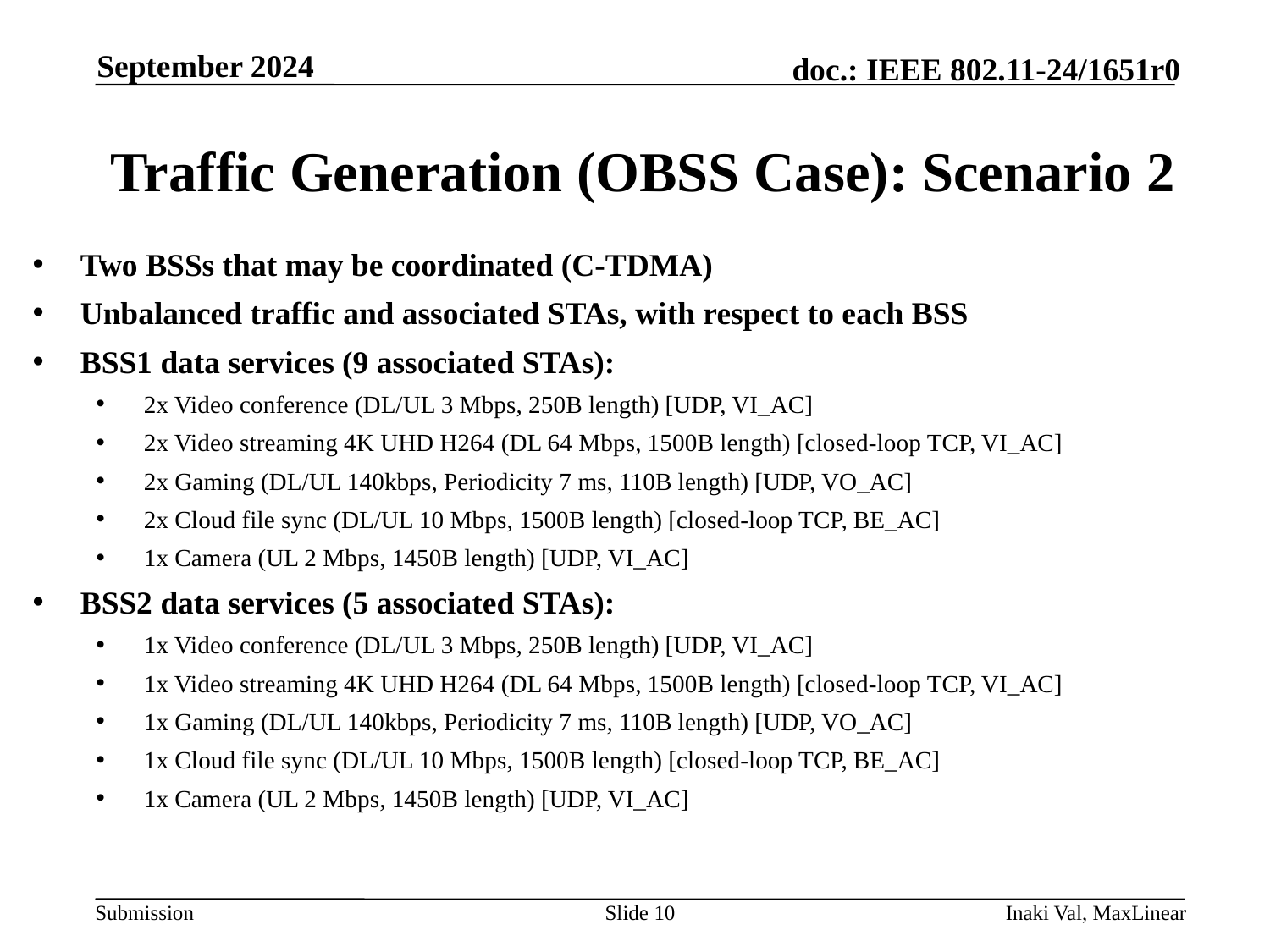

September 2024
# Traffic Generation (OBSS Case): Scenario 2
Two BSSs that may be coordinated (C-TDMA)
Unbalanced traffic and associated STAs, with respect to each BSS
BSS1 data services (9 associated STAs):
2x Video conference (DL/UL 3 Mbps, 250B length) [UDP, VI_AC]
2x Video streaming 4K UHD H264 (DL 64 Mbps, 1500B length) [closed-loop TCP, VI_AC]
2x Gaming (DL/UL 140kbps, Periodicity 7 ms, 110B length) [UDP, VO_AC]
2x Cloud file sync (DL/UL 10 Mbps, 1500B length) [closed-loop TCP, BE_AC]
1x Camera (UL 2 Mbps, 1450B length) [UDP, VI_AC]
BSS2 data services (5 associated STAs):
1x Video conference (DL/UL 3 Mbps, 250B length) [UDP, VI_AC]
1x Video streaming 4K UHD H264 (DL 64 Mbps, 1500B length) [closed-loop TCP, VI_AC]
1x Gaming (DL/UL 140kbps, Periodicity 7 ms, 110B length) [UDP, VO_AC]
1x Cloud file sync (DL/UL 10 Mbps, 1500B length) [closed-loop TCP, BE_AC]
1x Camera (UL 2 Mbps, 1450B length) [UDP, VI_AC]

Slide 10
Inaki Val, MaxLinear